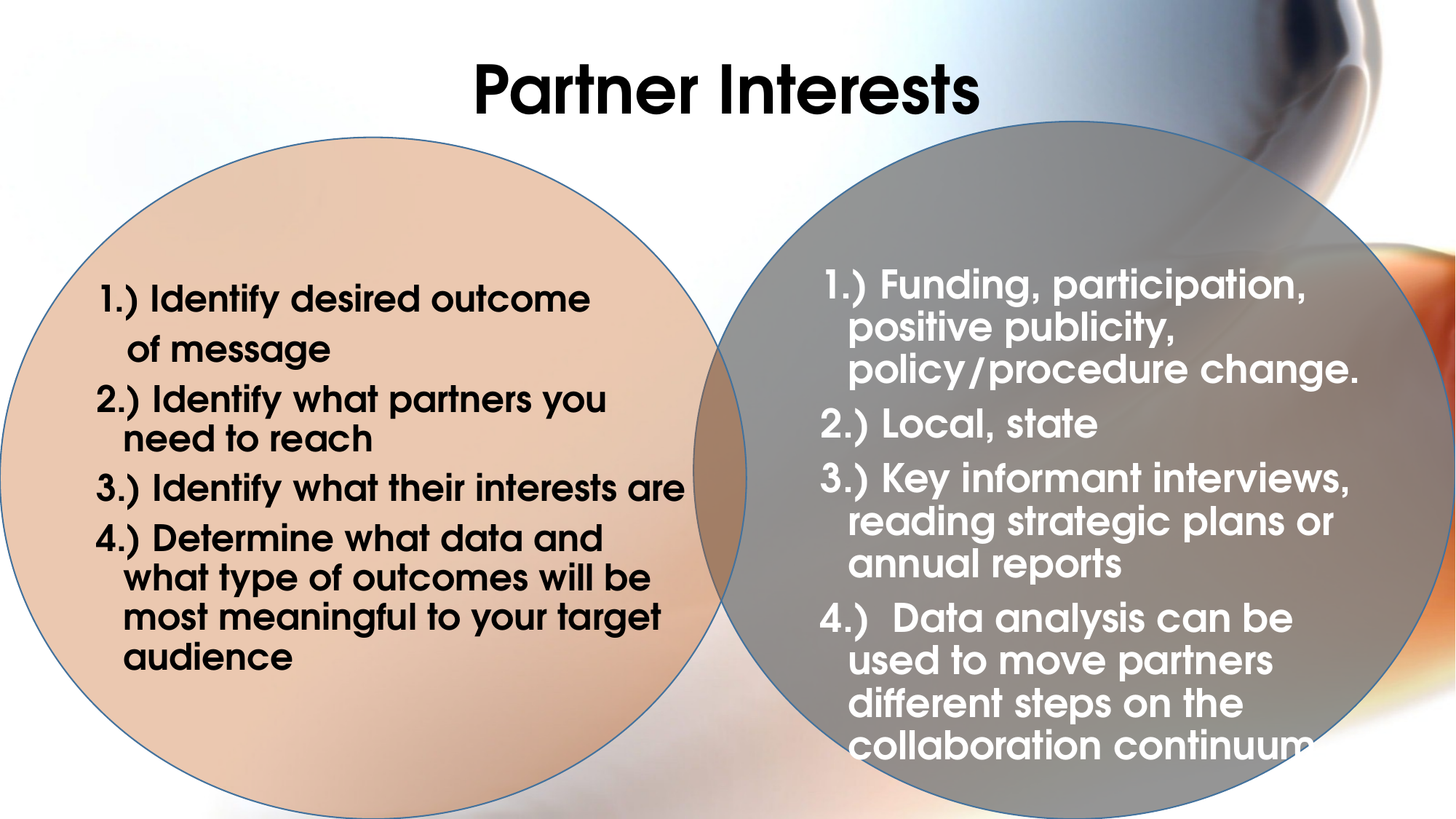

# Partner Interests

1.) Funding, participation, positive publicity, policy/procedure change.
2.) Local, state
3.) Key informant interviews, reading strategic plans or annual reports
4.)  Data analysis can be used to move partners different steps on the collaboration continuum.

1.) Identify desired outcome
   of message
2.) Identify what partners you need to reach
3.) Identify what their interests are
4.) Determine what data and what type of outcomes will be most meaningful to your target audience